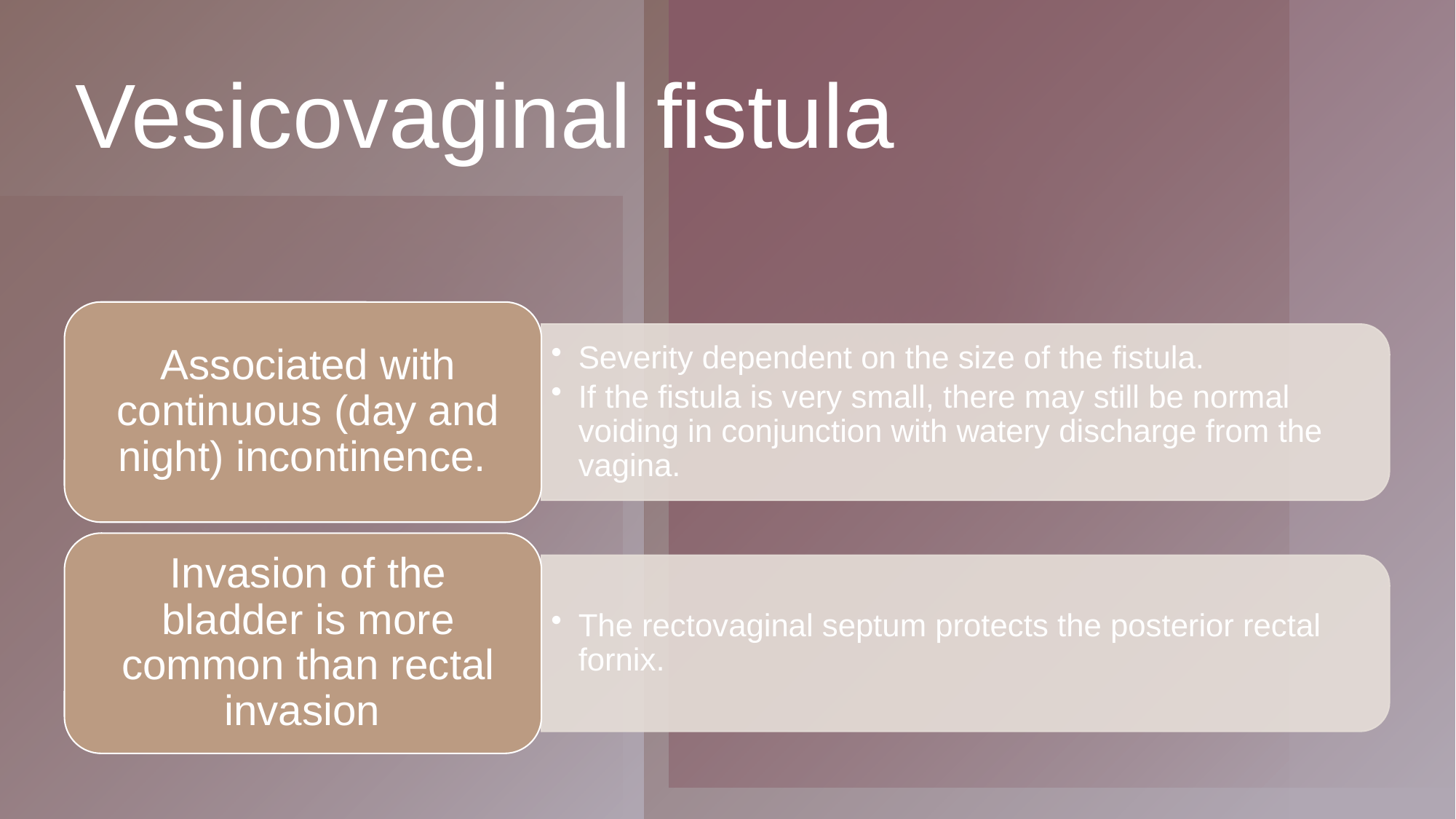

# Vesicovaginal fistula
Severity dependent on the size of the fistula.
If the fistula is very small, there may still be normal voiding in conjunction with watery discharge from the vagina.
Associated with continuous (day and night) incontinence.
The rectovaginal septum protects the posterior rectal fornix.
Invasion of the bladder is more common than rectal invasion